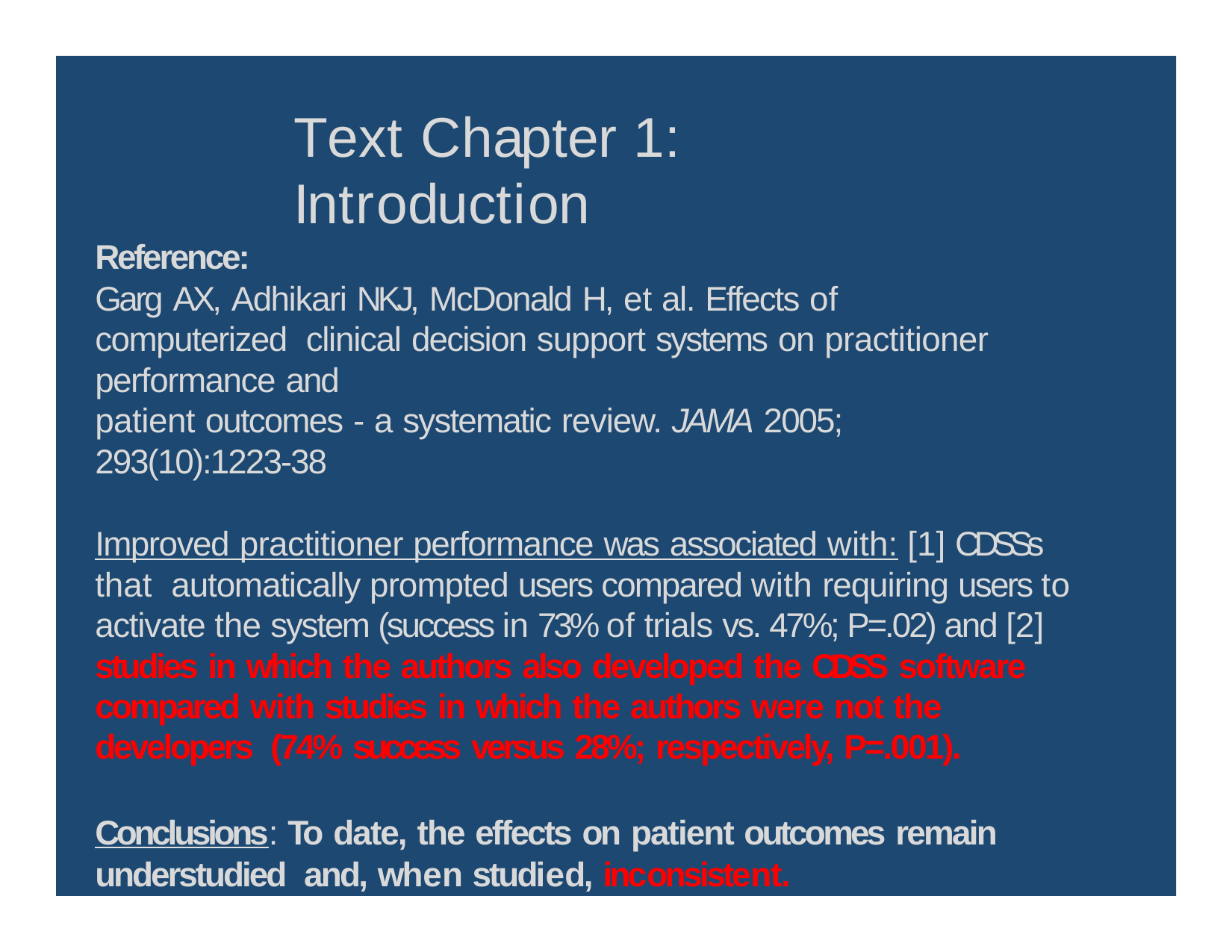

# Text Chapter 1: Introduction
Reference:
Garg AX, Adhikari NKJ, McDonald H, et al. Effects of computerized  clinical decision support systems on practitioner performance and
patient outcomes - a systematic review. JAMA 2005; 293(10):1223-38

Improved practitioner performance was associated with: [1] CDSSs that  automatically prompted users compared with requiring users to  activate the system (success in 73% of trials vs. 47%; P=.02) and [2]  studies in which the authors also developed the CDSS software  compared with studies in which the authors were not the developers  (74% success versus 28%; respectively, P=.001).

Conclusions: To date, the effects on patient outcomes remain understudied  and, when studied, inconsistent.